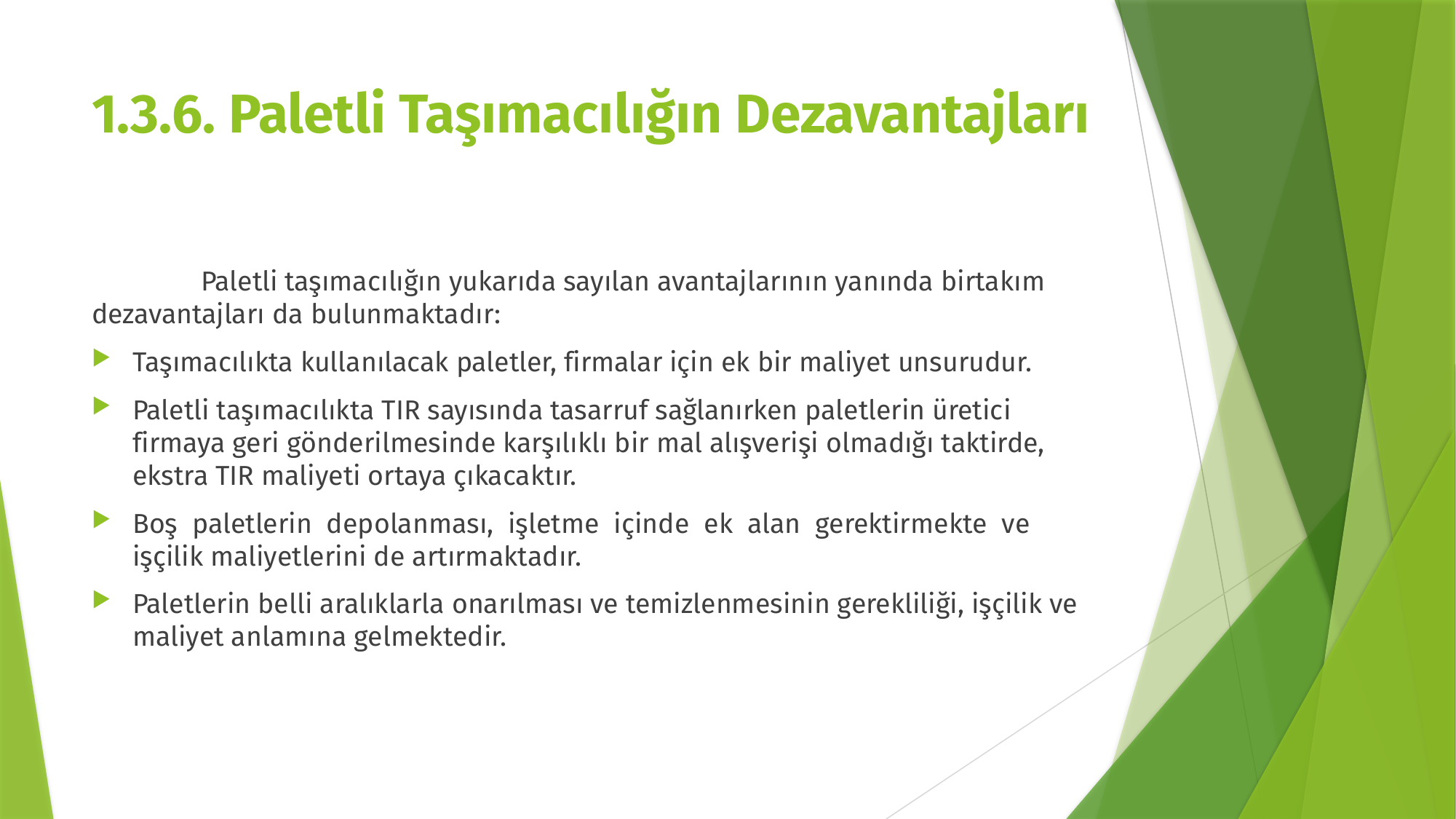

# 1.3.6. Paletli Taşımacılığın Dezavantajları
	Paletli taşımacılığın yukarıda sayılan avantajlarının yanında birtakım dezavantajları da bulunmaktadır:
Taşımacılıkta kullanılacak paletler, firmalar için ek bir maliyet unsurudur.
Paletli taşımacılıkta TIR sayısında tasarruf sağlanırken paletlerin üretici firmaya geri gönderilmesinde karşılıklı bir mal alışverişi olmadığı taktirde, ekstra TIR maliyeti ortaya çıkacaktır.
Boş  paletlerin  depolanması,  işletme  içinde  ek  alan  gerektirmekte  ve  işçilik maliyetlerini de artırmaktadır.
Paletlerin belli aralıklarla onarılması ve temizlenmesinin gerekliliği, işçilik ve maliyet anlamına gelmektedir.